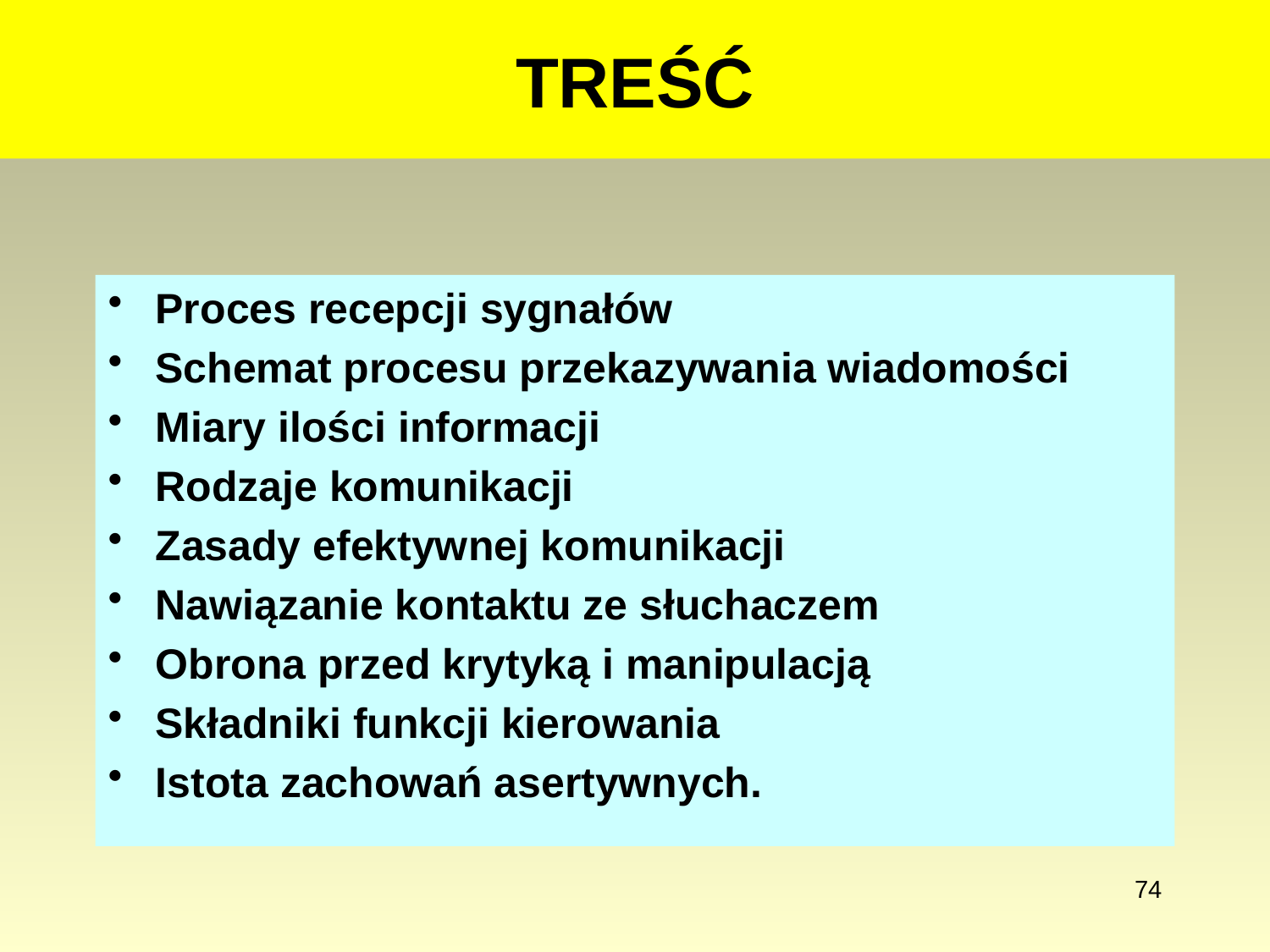

# TREŚĆ
Proces recepcji sygnałów
Schemat procesu przekazywania wiadomości
Miary ilości informacji
Rodzaje komunikacji
Zasady efektywnej komunikacji
Nawiązanie kontaktu ze słuchaczem
Obrona przed krytyką i manipulacją
Składniki funkcji kierowania
Istota zachowań asertywnych.
74